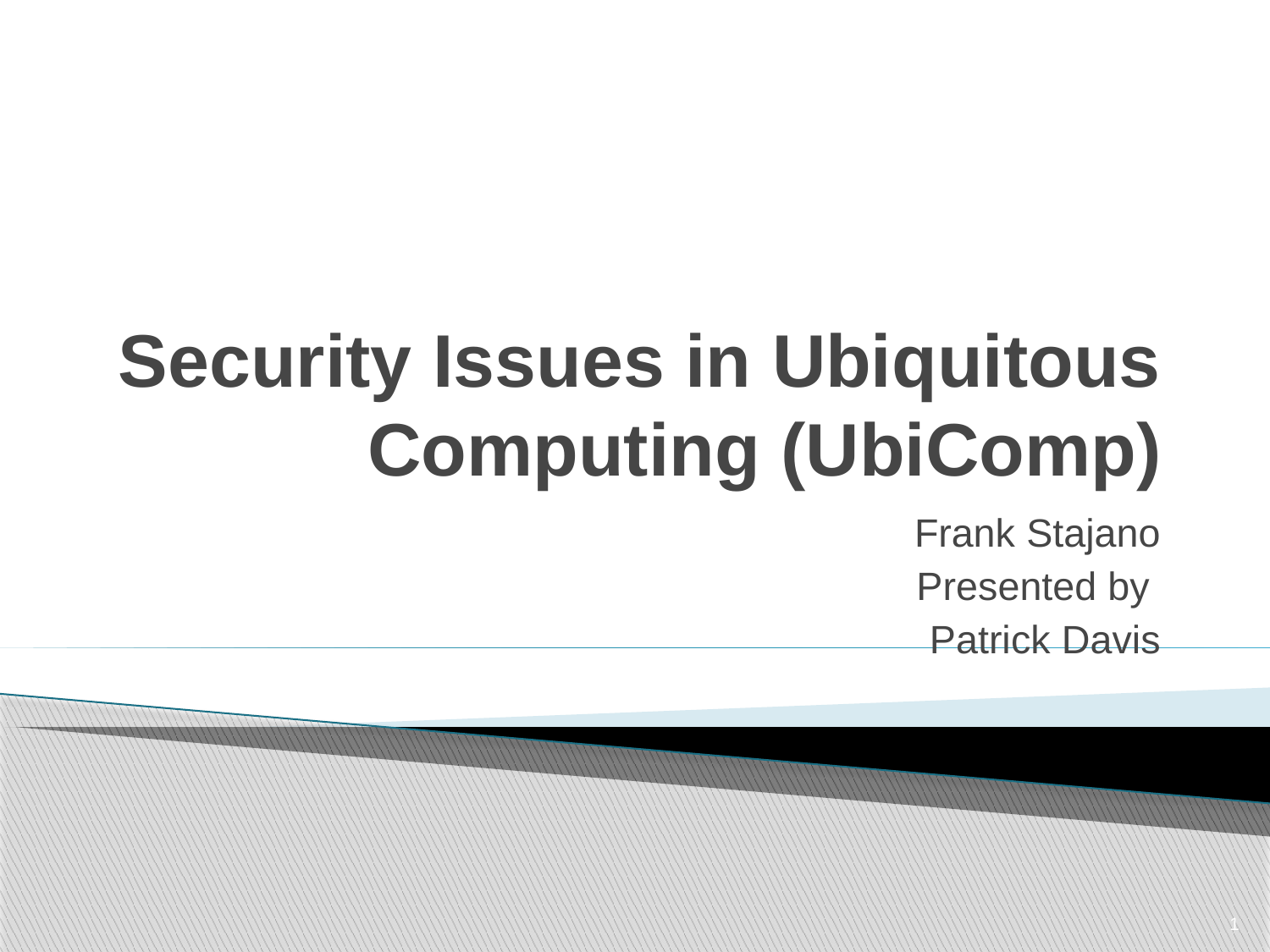

# Security Issues in Ubiquitous Computing (UbiComp)
Frank Stajano
Presented by
Patrick Davis
1